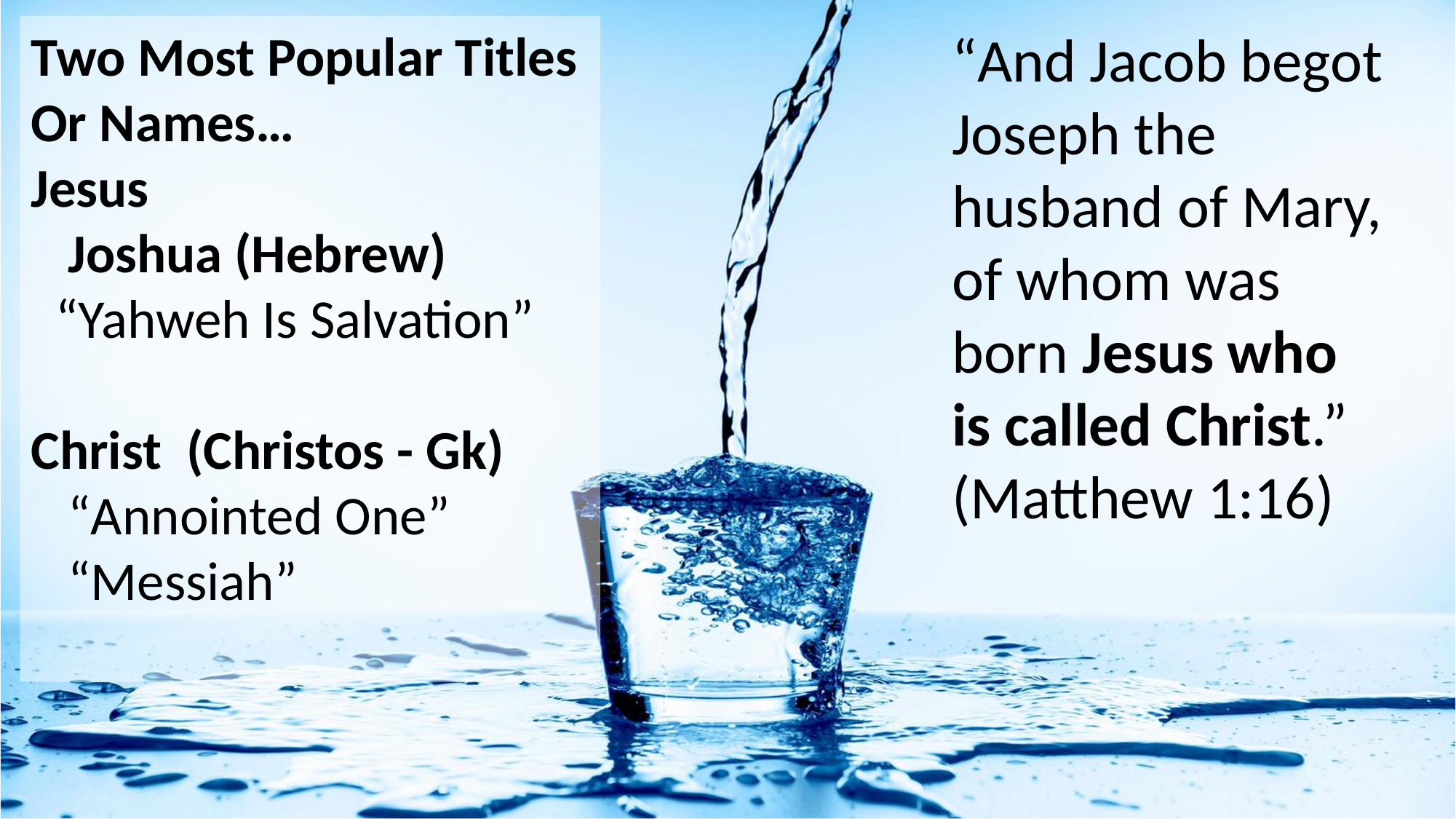

Two Most Popular Titles Or Names…
Jesus
   Joshua (Hebrew)
  “Yahweh Is Salvation”

Christ  (Christos - Gk)
   “Annointed One”
   “Messiah”

“And Jacob begot Joseph the husband of Mary, of whom was born Jesus who is called Christ.” (Matthew 1:16)